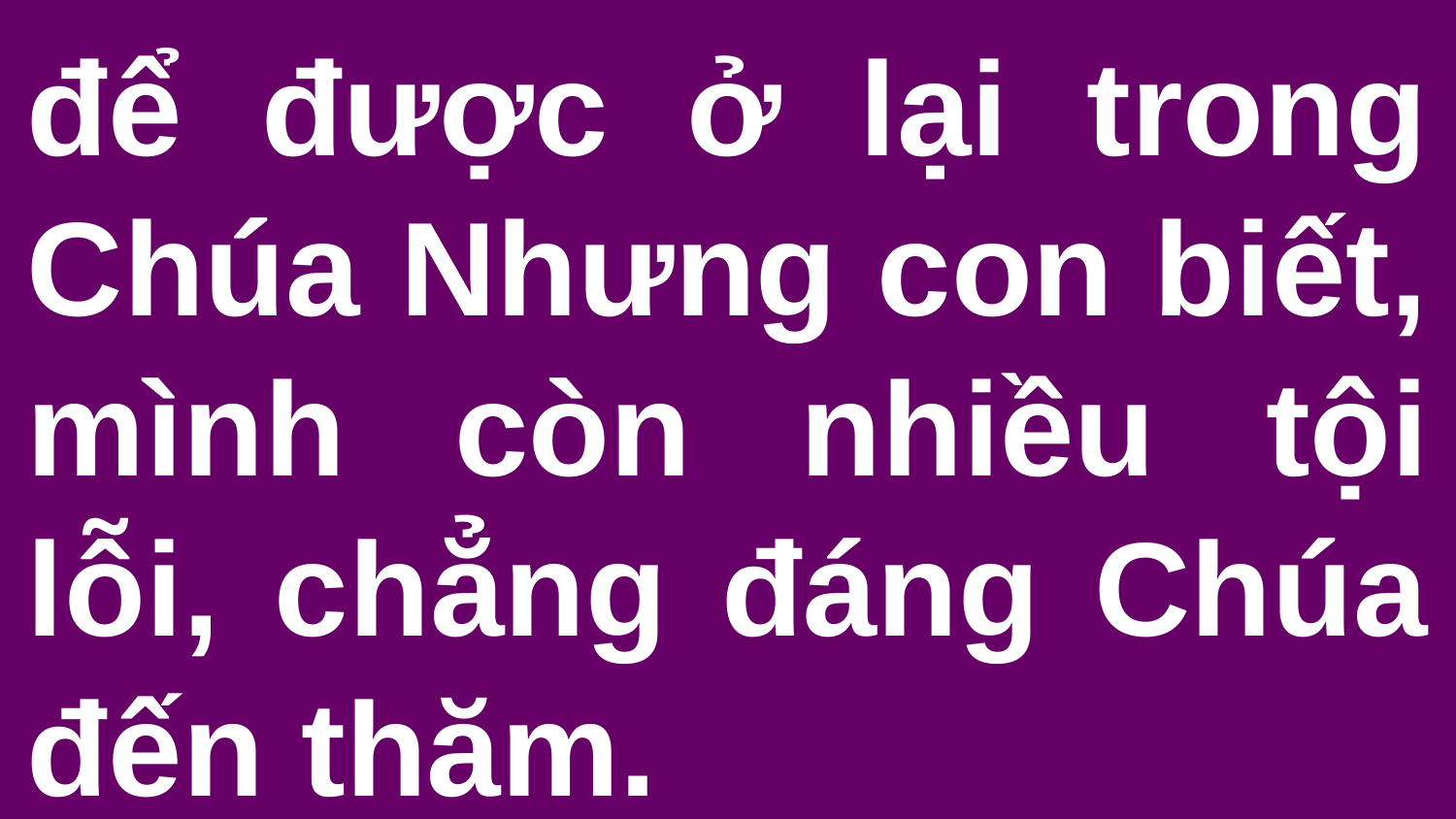

để được ở lại trong Chúa Nhưng con biết, mình còn nhiều tội lỗi, chẳng đáng Chúa đến thăm.